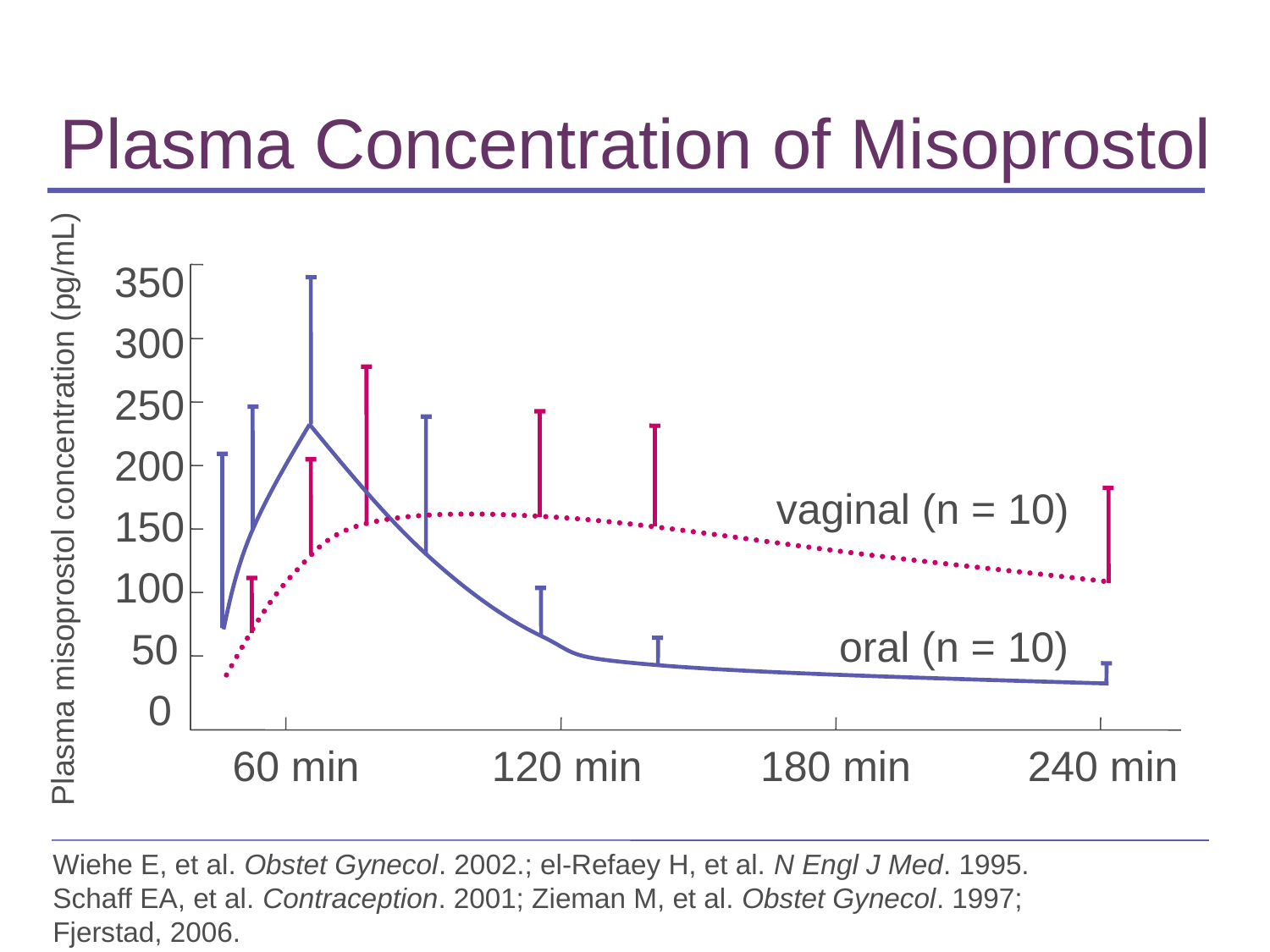

# Plasma Concentration of Misoprostol
350

300

250

200

vaginal (n = 10)

150

100

oral (n = 10)
50

0
60 min
120 min
180 min
240 min
Plasma misoprostol concentration (pg/mL)

Wiehe E, et al. Obstet Gynecol. 2002.; el-Refaey H, et al. N Engl J Med. 1995.
Schaff EA, et al. Contraception. 2001; Zieman M, et al. Obstet Gynecol. 1997; Fjerstad, 2006.